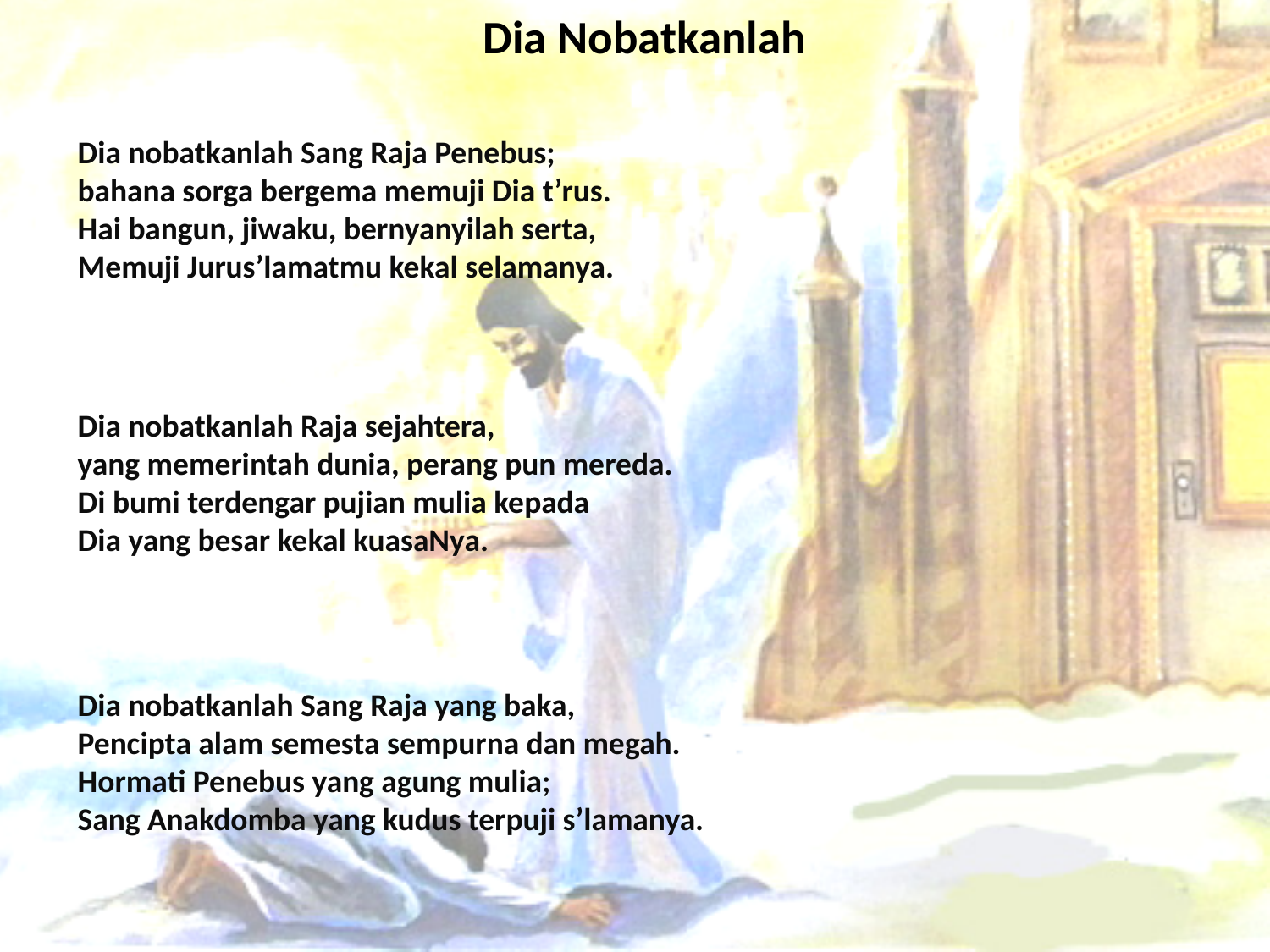

# Dia Nobatkanlah
Dia nobatkanlah Sang Raja Penebus;
bahana sorga bergema memuji Dia t’rus.
Hai bangun, jiwaku, bernyanyilah serta,
Memuji Jurus’lamatmu kekal selamanya.
Dia nobatkanlah Raja sejahtera,
yang memerintah dunia, perang pun mereda.
Di bumi terdengar pujian mulia kepada
Dia yang besar kekal kuasaNya.

Dia nobatkanlah Sang Raja yang baka,
Pencipta alam semesta sempurna dan megah.
Hormati Penebus yang agung mulia;
Sang Anakdomba yang kudus terpuji s’lamanya.